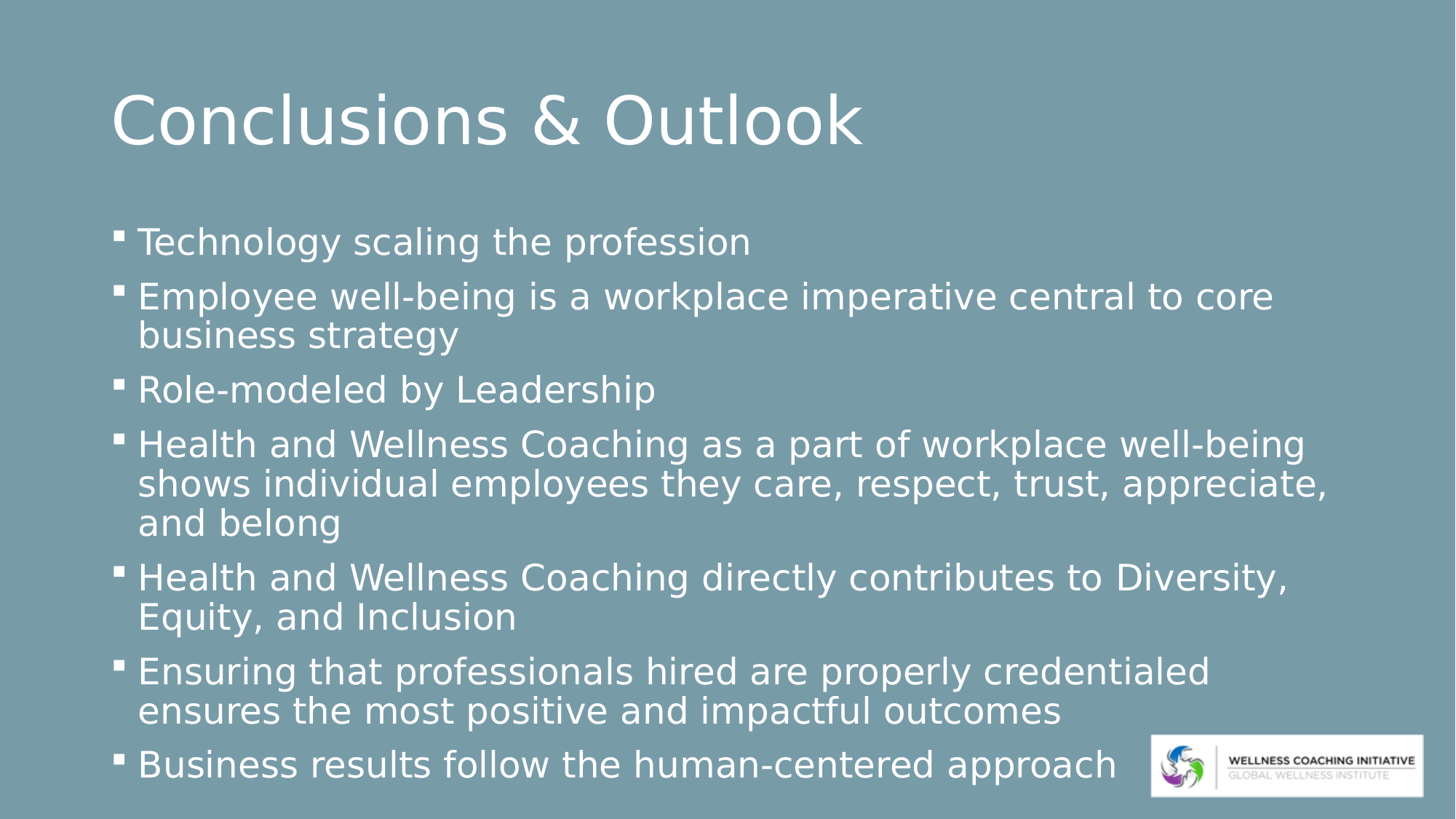

# Conclusions & Outlook
Technology scaling the profession
Employee well-being is a workplace imperative central to core business strategy
Role-modeled by Leadership
Health and Wellness Coaching as a part of workplace well-being shows individual employees they care, respect, trust, appreciate, and belong
Health and Wellness Coaching directly contributes to Diversity, Equity, and Inclusion
Ensuring that professionals hired are properly credentialed ensures the most positive and impactful outcomes
Business results follow the human-centered approach